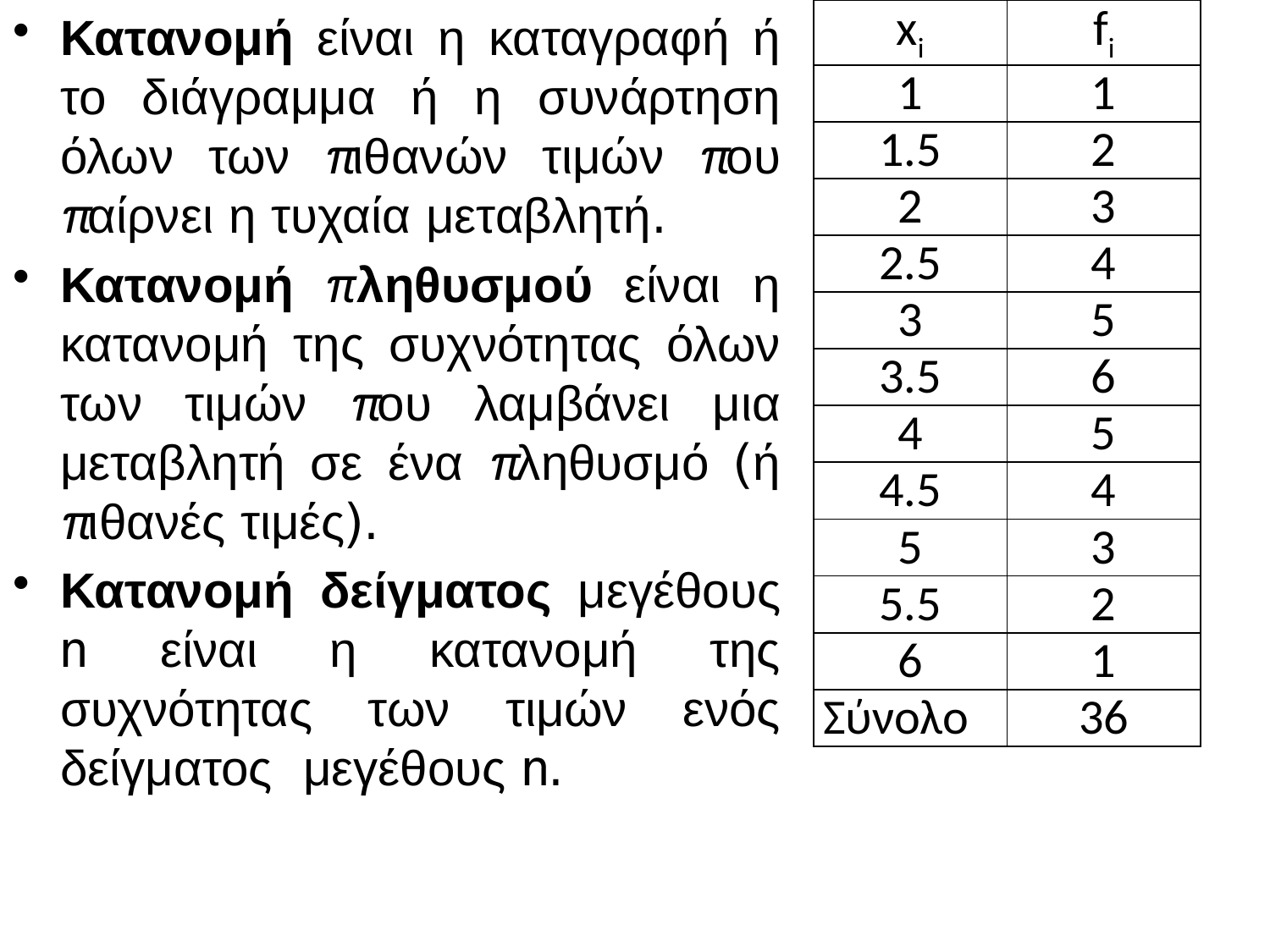

Κατανομή είναι η καταγραφή ή το διάγραμμα ή η συνάρτηση όλων των πιθανών τιμών που παίρνει η τυχαία μεταβλητή.
Κατανομή πληθυσμού είναι η κατανομή της συχνότητας όλων των τιμών που λαμβάνει μια μεταβλητή σε ένα πληθυσμό (ή πιθανές τιμές).
Κατανομή δείγματος μεγέθους n είναι η κατανομή της συχνότητας των τιμών ενός δείγματος  μεγέθους n.

| xi | fi |
| --- | --- |
| 1 | 1 |
| 1.5 | 2 |
| 2 | 3 |
| 2.5 | 4 |
| 3 | 5 |
| 3.5 | 6 |
| 4 | 5 |
| 4.5 | 4 |
| 5 | 3 |
| 5.5 | 2 |
| 6 | 1 |
| Σύνολο | 36 |